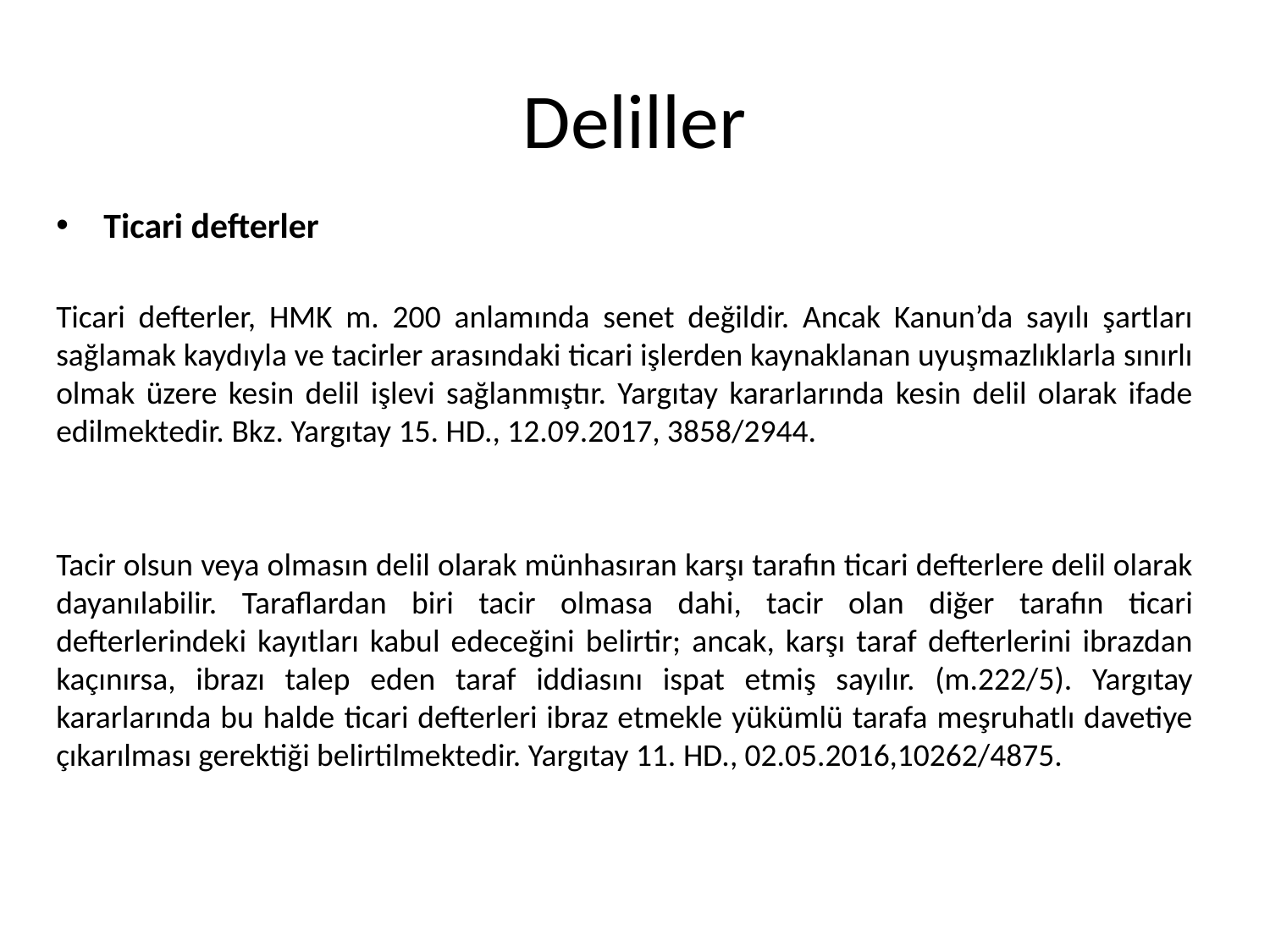

# Deliller
Ticari defterler

Ticari defterler, HMK m. 200 anlamında senet değildir. Ancak Kanun’da sayılı şartları sağlamak kaydıyla ve tacirler arasındaki ticari işlerden kaynaklanan uyuşmazlıklarla sınırlı olmak üzere kesin delil işlevi sağlanmıştır. Yargıtay kararlarında kesin delil olarak ifade edilmektedir. Bkz. Yargıtay 15. HD., 12.09.2017, 3858/2944.

Tacir olsun veya olmasın delil olarak münhasıran karşı tarafın ticari defterlere delil olarak dayanılabilir. Taraflardan biri tacir olmasa dahi, tacir olan diğer tarafın ticari defterlerindeki kayıtları kabul edeceğini belirtir; ancak, karşı taraf defterlerini ibrazdan kaçınırsa, ibrazı talep eden taraf iddiasını ispat etmiş sayılır. (m.222/5). Yargıtay kararlarında bu halde ticari defterleri ibraz etmekle yükümlü tarafa meşruhatlı davetiye çıkarılması gerektiği belirtilmektedir. Yargıtay 11. HD., 02.05.2016,10262/4875.